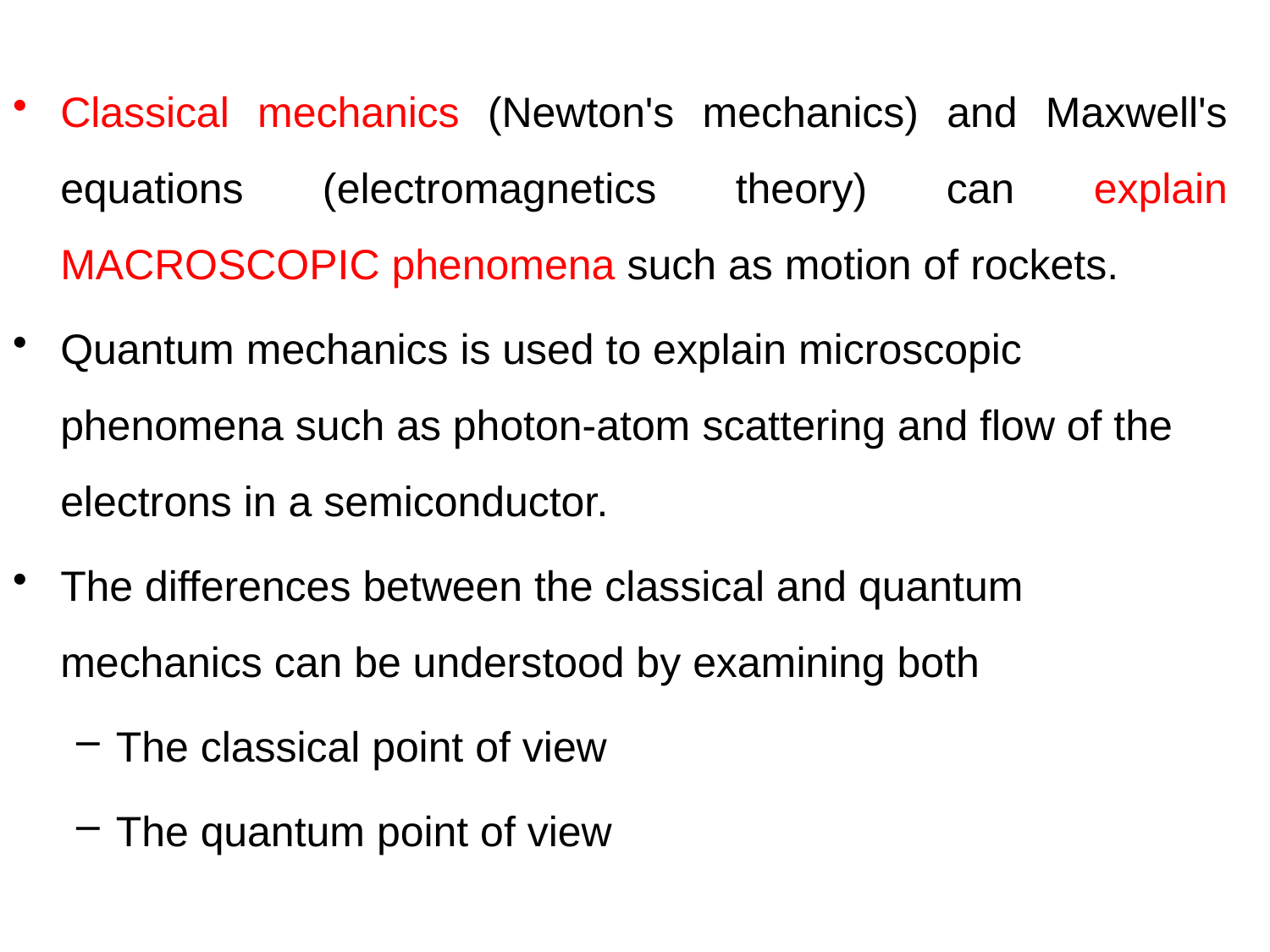

Classical mechanics (Newton's mechanics) and Maxwell's equations (electromagnetics theory) can explain MACROSCOPIC phenomena such as motion of rockets.
Quantum mechanics is used to explain microscopic phenomena such as photon-atom scattering and flow of the electrons in a semiconductor.
The differences between the classical and quantum mechanics can be understood by examining both
The classical point of view
The quantum point of view